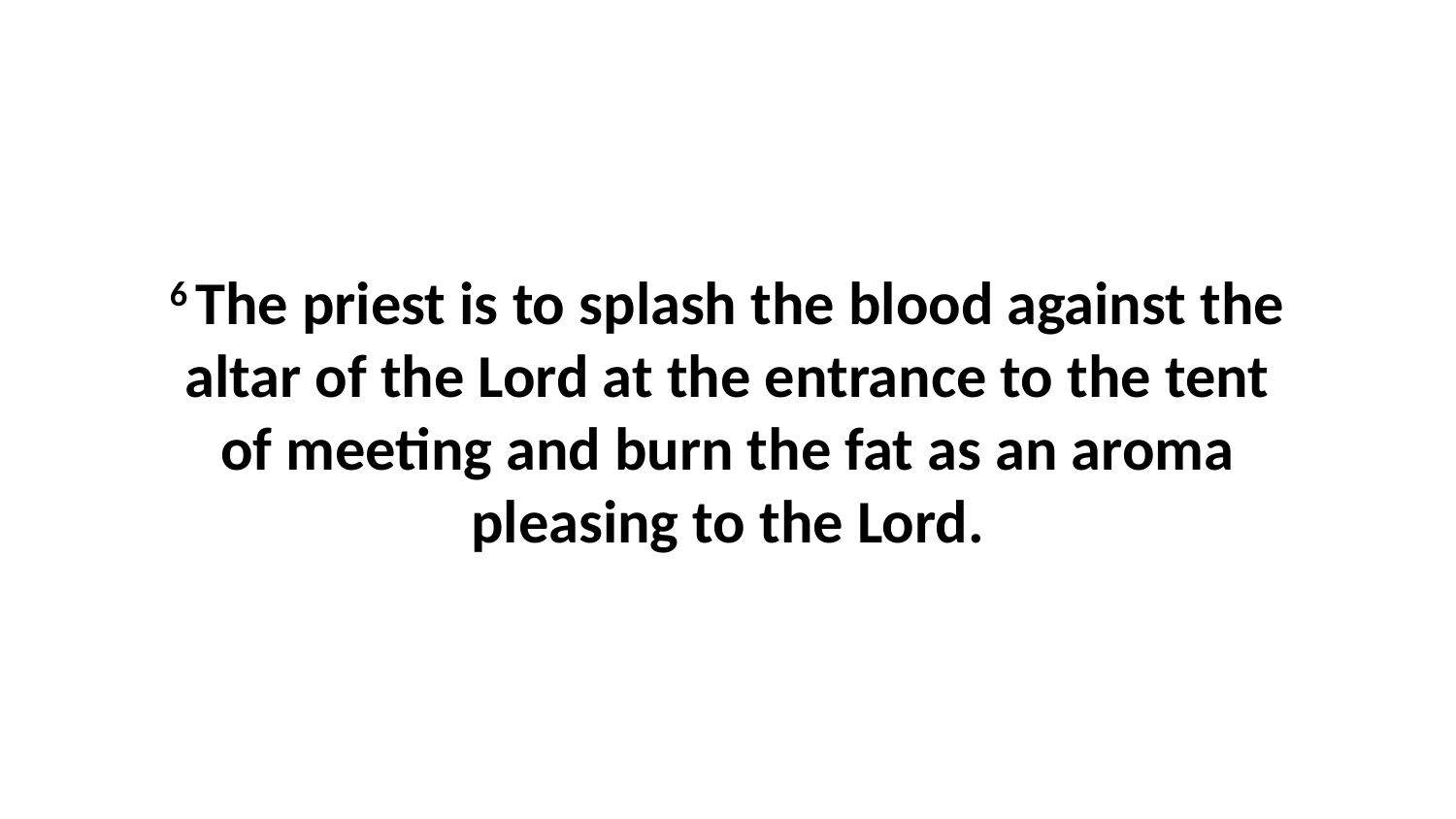

6 The priest is to splash the blood against the altar of the Lord at the entrance to the tent of meeting and burn the fat as an aroma pleasing to the Lord.